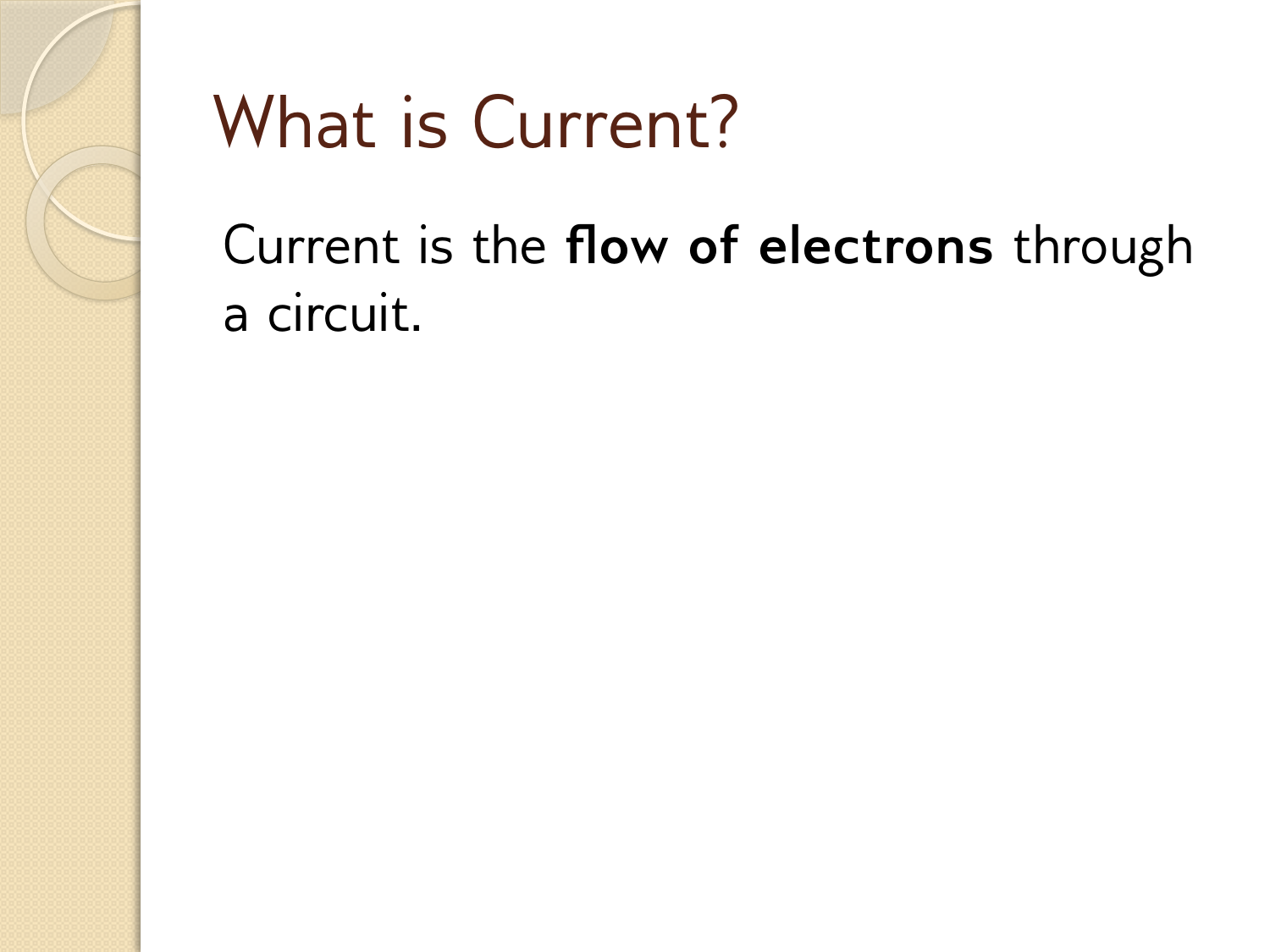

# What is Current?
Current is the flow of electrons through a circuit.